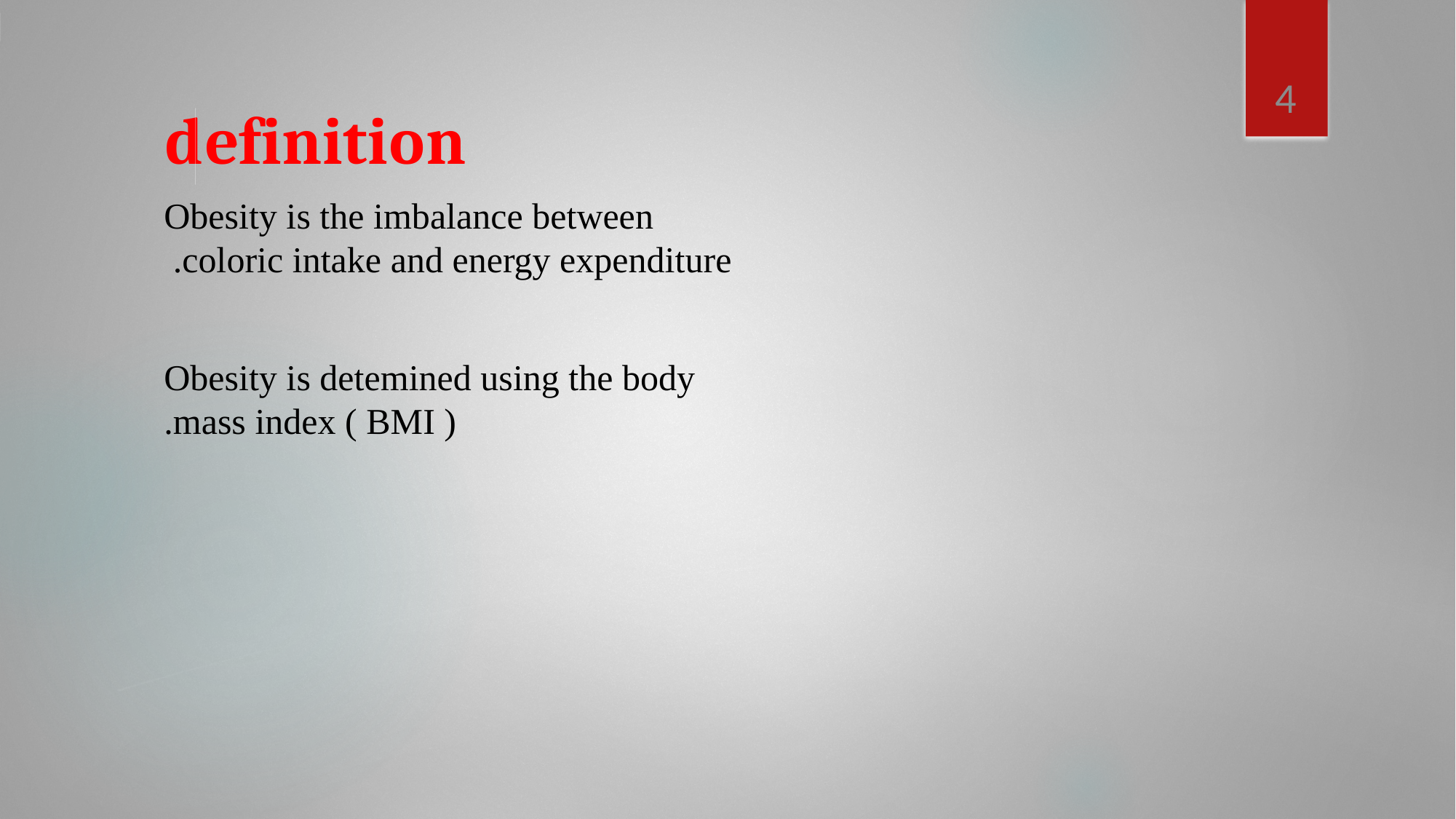

4
definition
Obesity is the imbalance between coloric intake and energy expenditure.

Obesity is detemined using the body mass index ( BMI ).